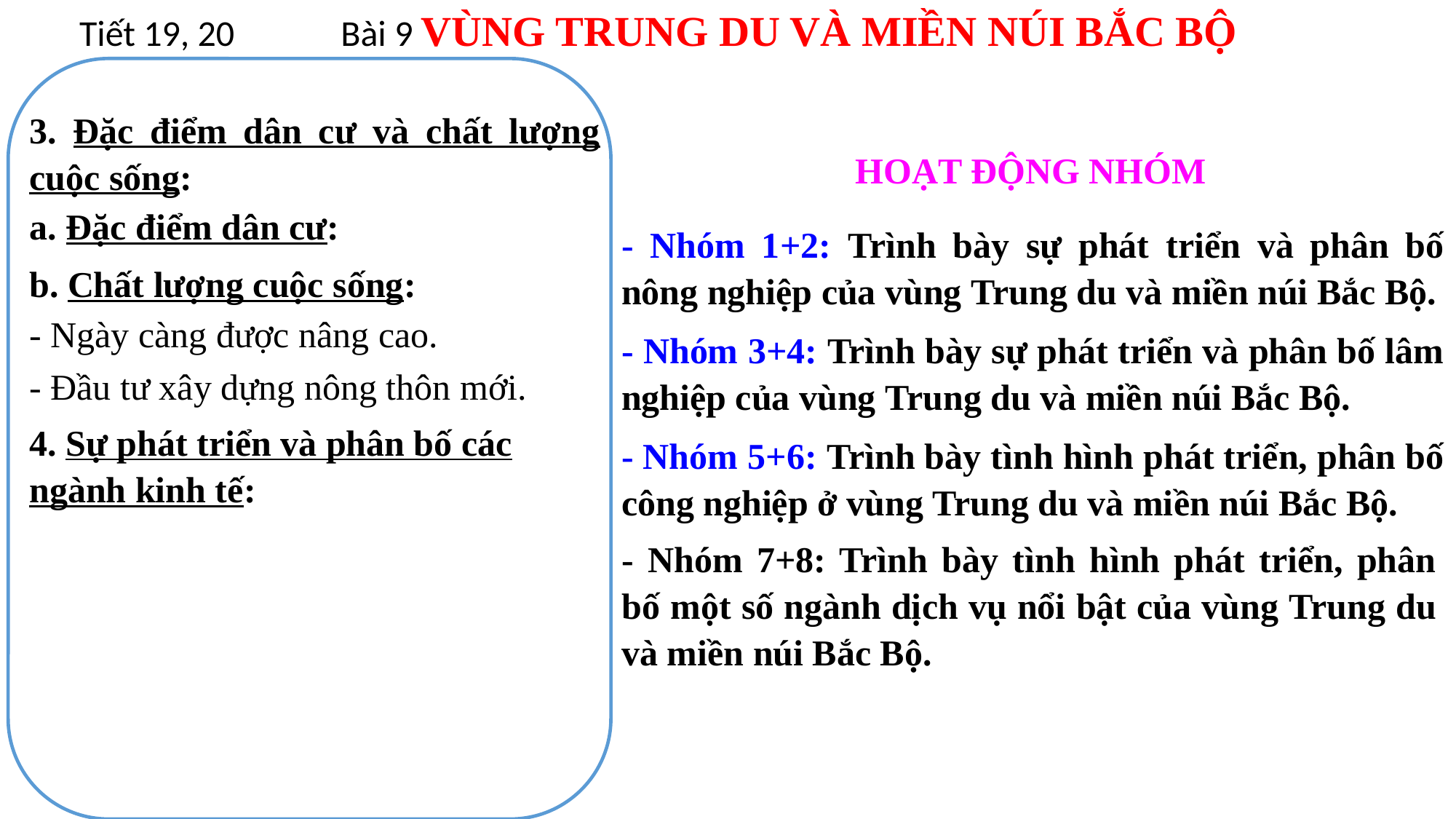

Tiết 19, 20             Bài 9 VÙNG TRUNG DU VÀ MIỀN NÚI BẮC BỘ

3. Đặc điểm dân cư và chất lượng cuộc sống:
HOẠT ĐỘNG NHÓM
a. Đặc điểm dân cư:
- Nhóm 1+2: Trình bày sự phát triển và phân bố nông nghiệp của vùng Trung du và miền núi Bắc Bộ.
- Nhóm 3+4: Trình bày sự phát triển và phân bố lâm nghiệp của vùng Trung du và miền núi Bắc Bộ.
- Nhóm 5+6: Trình bày tình hình phát triển, phân bố công nghiệp ở vùng Trung du và miền núi Bắc Bộ.
b. Chất lượng cuộc sống:
- Ngày càng được nâng cao.
- Đầu tư xây dựng nông thôn mới.
4. Sự phát triển và phân bố các ngành kinh tế:
- Nhóm 7+8: Trình bày tình hình phát triển, phân bố một số ngành dịch vụ nổi bật của vùng Trung du và miền núi Bắc Bộ.